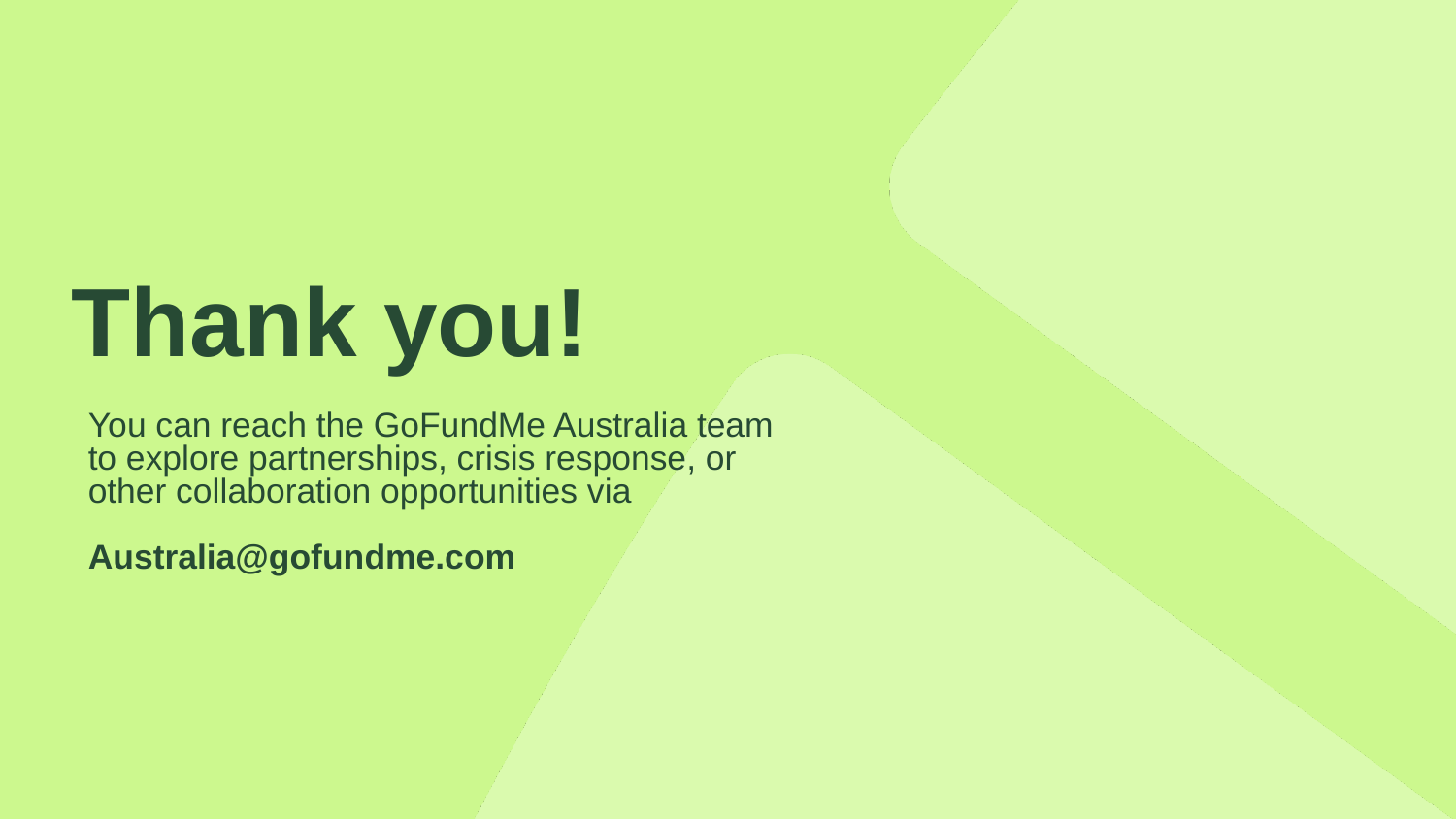

# Thank you!

You can reach the GoFundMe Australia team to explore partnerships, crisis response, or other collaboration opportunities via

Australia@gofundme.com